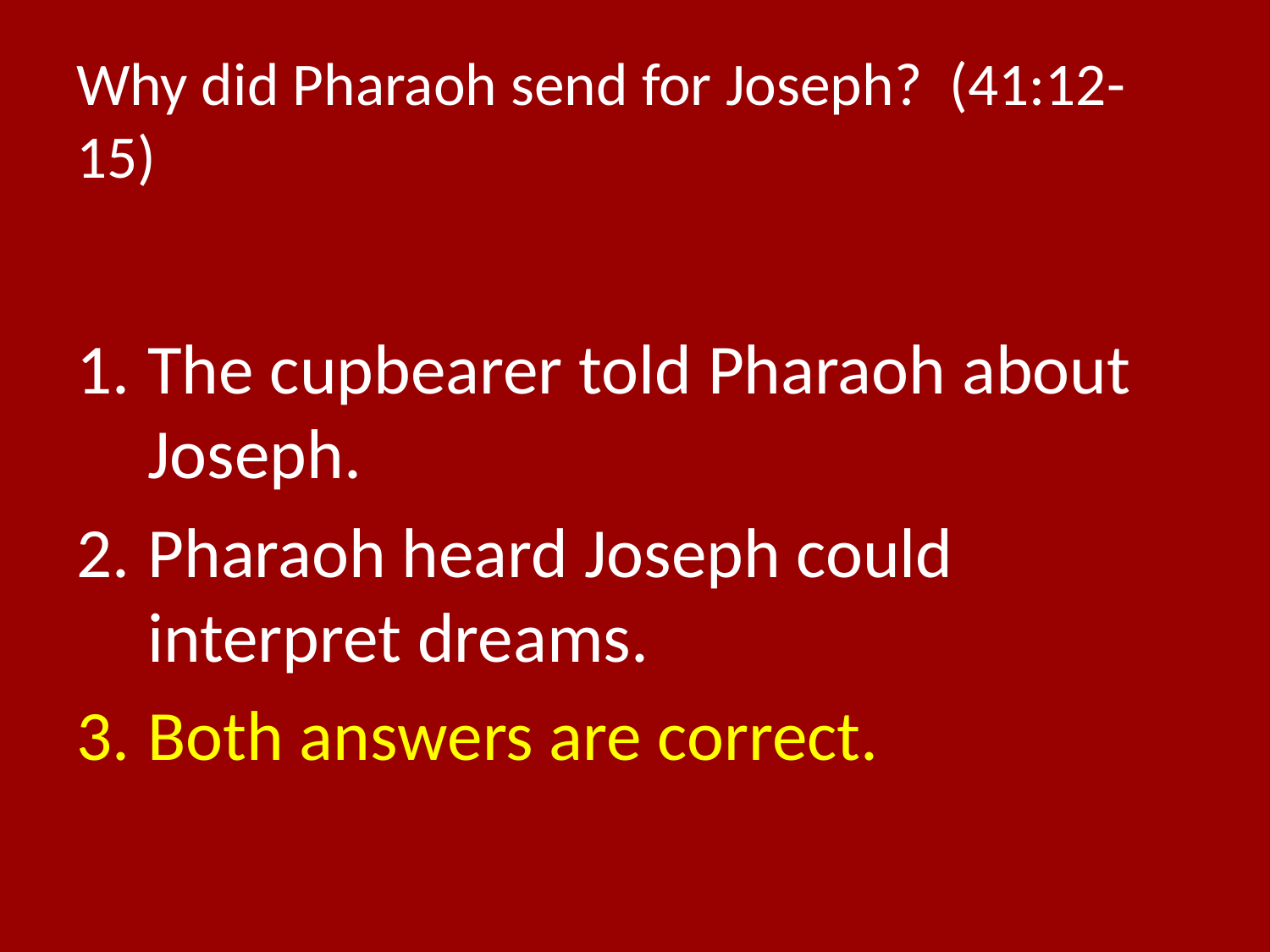

# Why did Pharaoh send for Joseph?  (41:12-15)
The cupbearer told Pharaoh about Joseph.
Pharaoh heard Joseph could interpret dreams.
Both answers are correct.